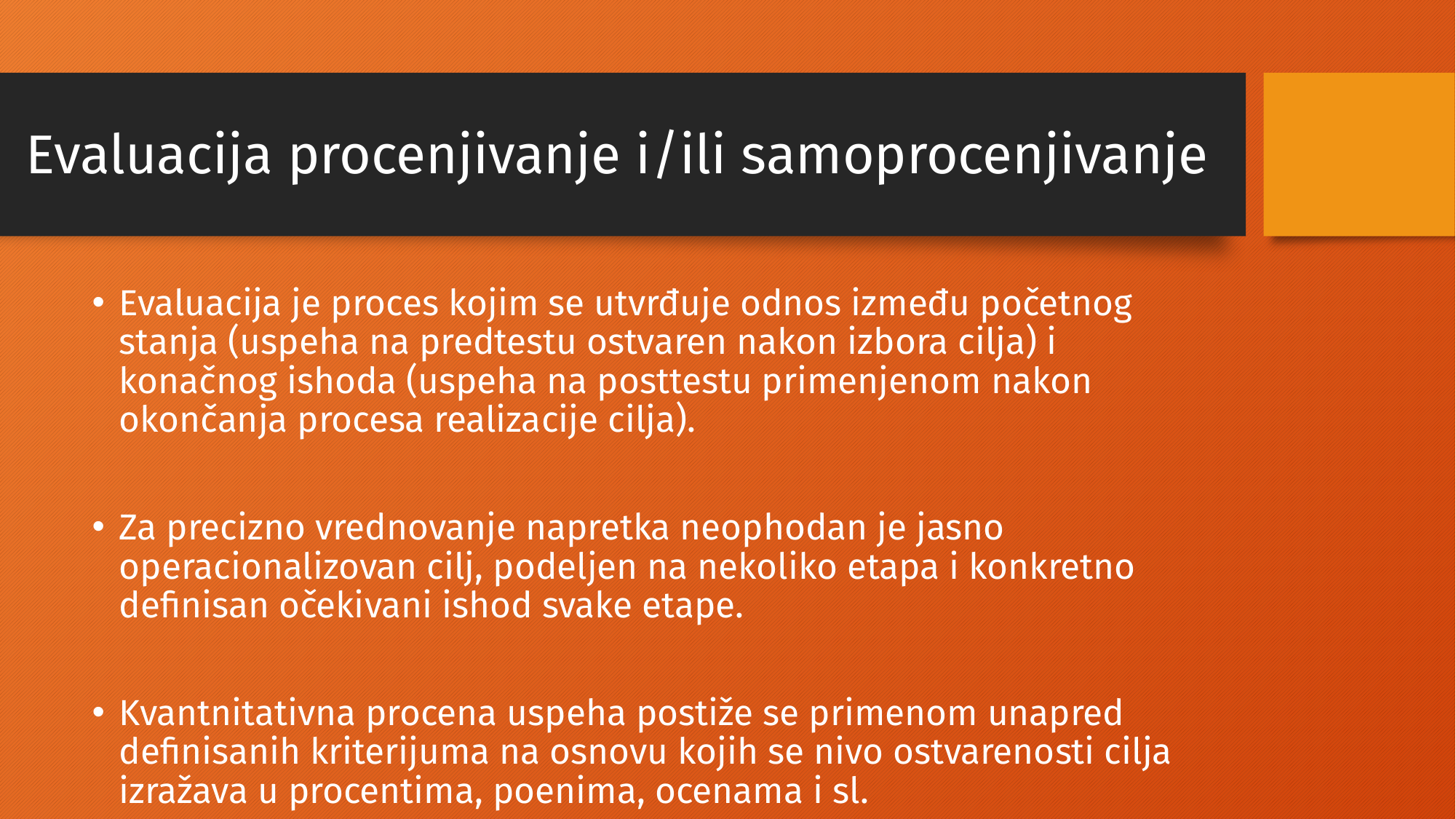

Evaluacija procenjivanje i/ili samoprocenjivanje
Evaluacija je proces kojim se utvrđuje odnos između početnog stanja (uspeha na predtestu ostvaren nakon izbora cilja) i konačnog ishoda (uspeha na posttestu primenjenom nakon okončanja procesa realizacije cilja).

Za precizno vrednovanje napretka neophodan je jasno operacionalizovan cilj, podeljen na nekoliko etapa i konkretno definisan očekivani ishod svake etape.

Kvantnitativna procena uspeha postiže se primenom unapred definisanih kriterijuma na osnovu kojih se nivo ostvarenosti cilja izražava u procentima, poenima, ocenama i sl.